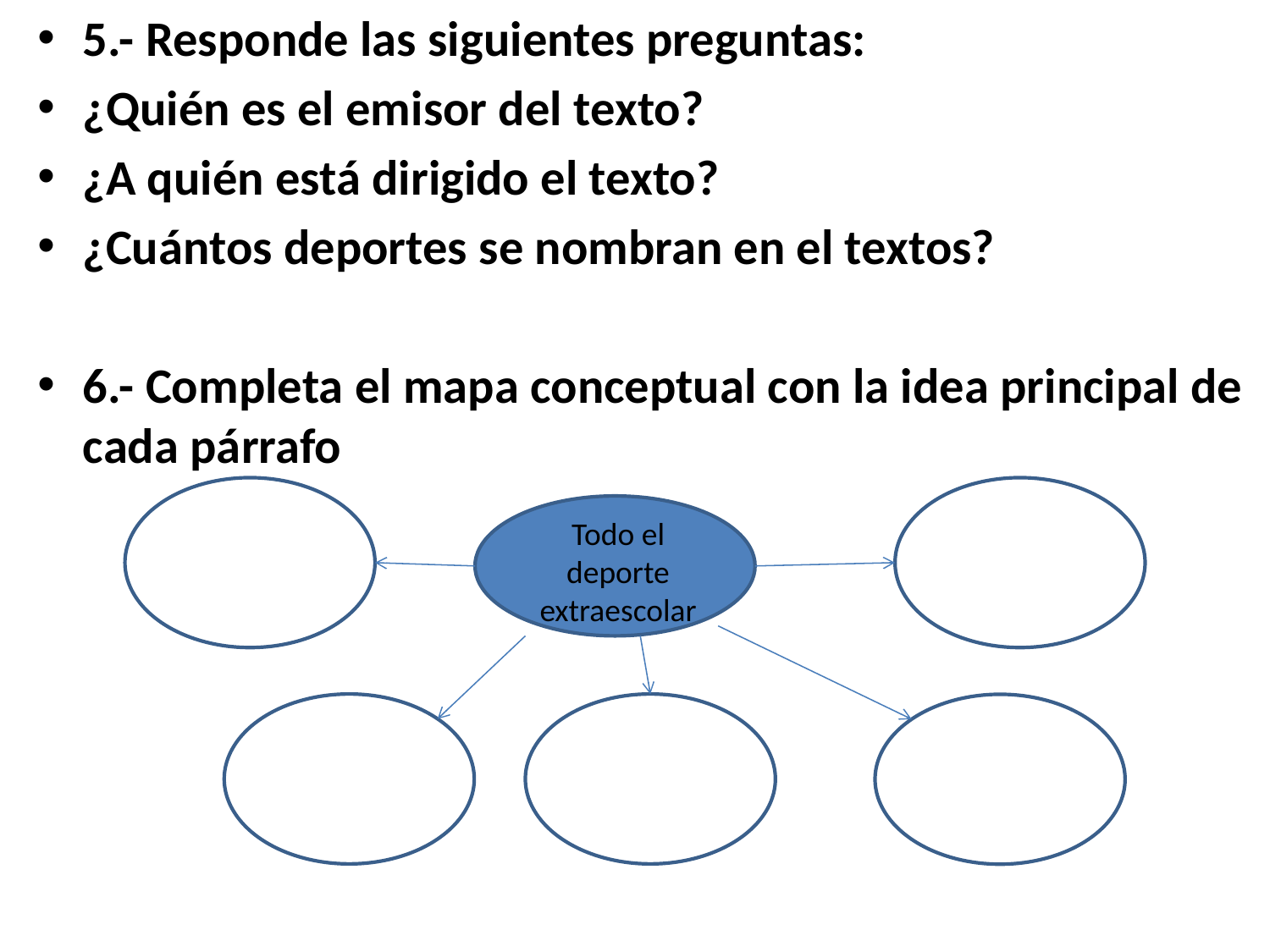

5.- Responde las siguientes preguntas:
¿Quién es el emisor del texto?
¿A quién está dirigido el texto?
¿Cuántos deportes se nombran en el textos?

6.- Completa el mapa conceptual con la idea principal de cada párrafo

Todo el deporte extraescolar